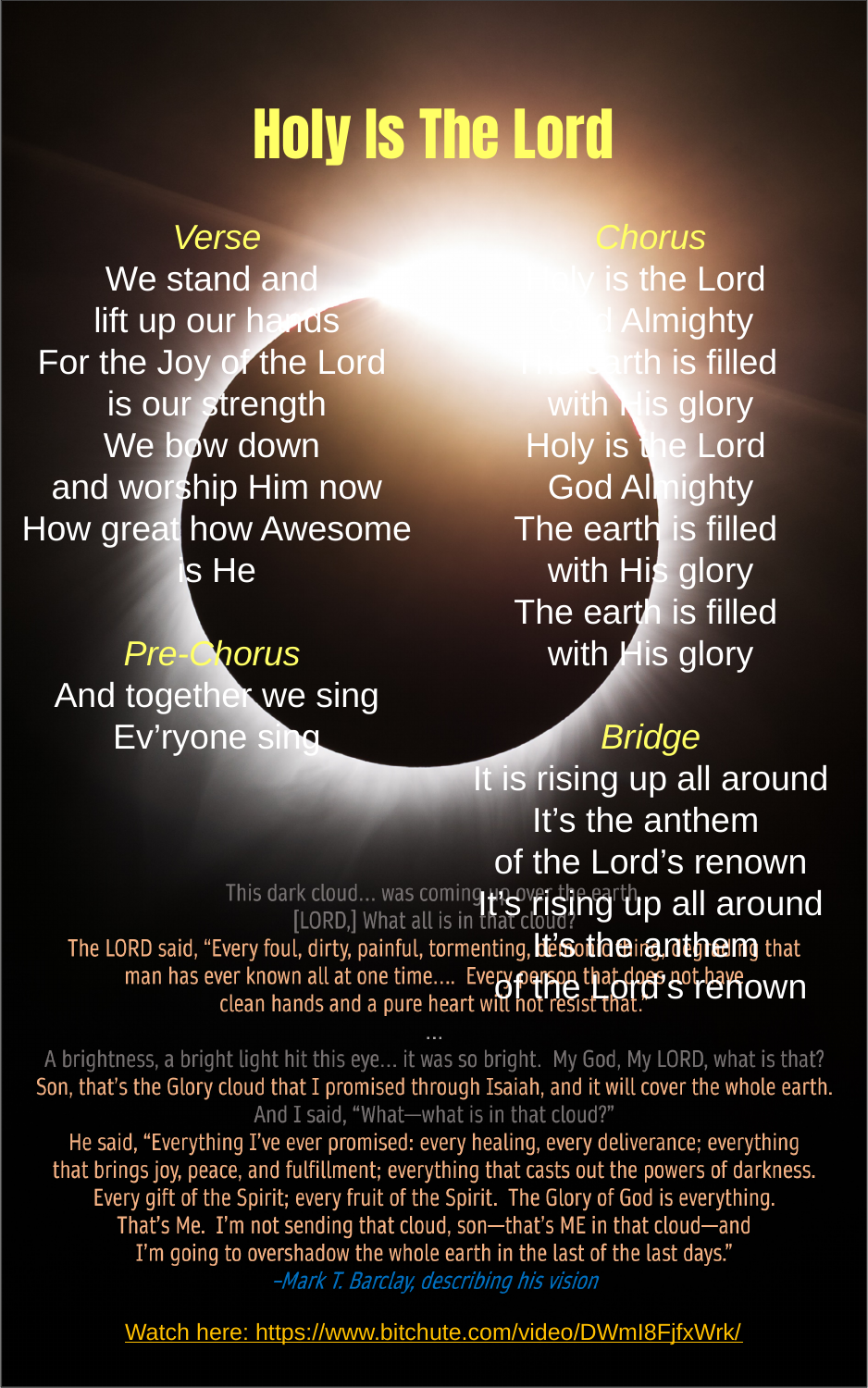

Holy Is The Lord
Verse
We stand and
lift up our hands
For the Joy of the Lord
is our strength
We bow down
and worship Him now
How great how Awesome is He

Pre-Chorus
And together we sing
Ev’ryone sing
Chorus
Holy is the Lord
God Almighty
The earth is filled
with His glory
Holy is the Lord
God Almighty
The earth is filled
with His glory
The earth is filled
with His glory

Bridge
It is rising up all around
It’s the anthem
of the Lord’s renown
It’s rising up all around
It’s the anthem
of the Lord’s renown
Watch here: https://www.bitchute.com/video/DWmI8FjfxWrk/